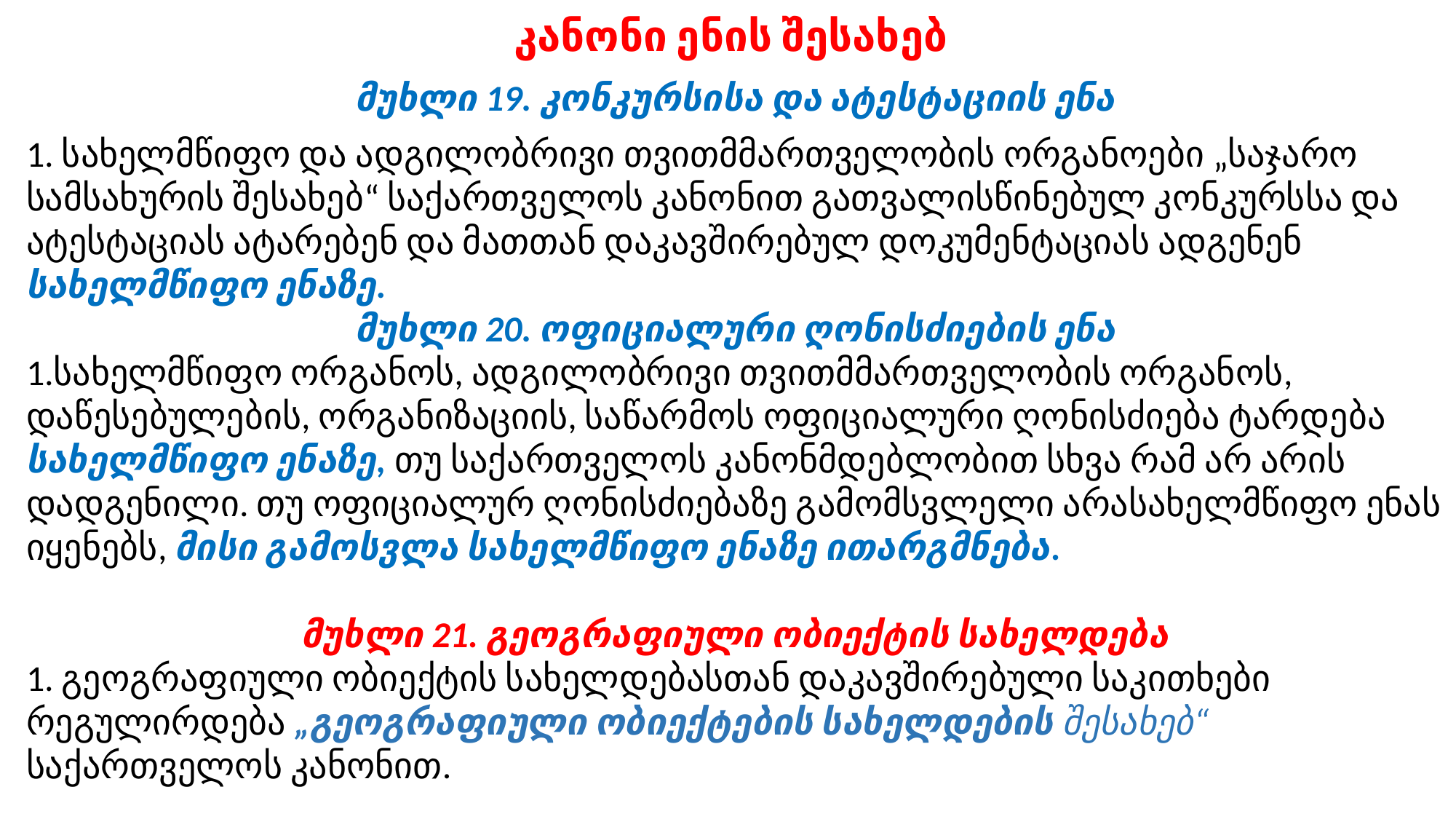

კანონი ენის შესახებ
მუხლი 19. კონკურსისა და ატესტაციის ენა
1. სახელმწიფო და ადგილობრივი თვითმმართველობის ორგანოები „საჯარო სამსახურის შესახებ“ საქართველოს კანონით გათვალისწინებულ კონკურსსა და ატესტაციას ატარებენ და მათთან დაკავშირებულ დოკუმენტაციას ადგენენ სახელმწიფო ენაზე.
მუხლი 20. ოფიციალური ღონისძიების ენა
1.სახელმწიფო ორგანოს, ადგილობრივი თვითმმართველობის ორგანოს, დაწესებულების, ორგანიზაციის, საწარმოს ოფიციალური ღონისძიება ტარდება სახელმწიფო ენაზე, თუ საქართველოს კანონმდებლობით სხვა რამ არ არის დადგენილი. თუ ოფიციალურ ღონისძიებაზე გამომსვლელი არასახელმწიფო ენას იყენებს, მისი გამოსვლა სახელმწიფო ენაზე ითარგმნება.

მუხლი 21. გეოგრაფიული ობიექტის სახელდება
1. გეოგრაფიული ობიექტის სახელდებასთან დაკავშირებული საკითხები რეგულირდება „გეოგრაფიული ობიექტების სახელდების შესახებ“ საქართველოს კანონით.